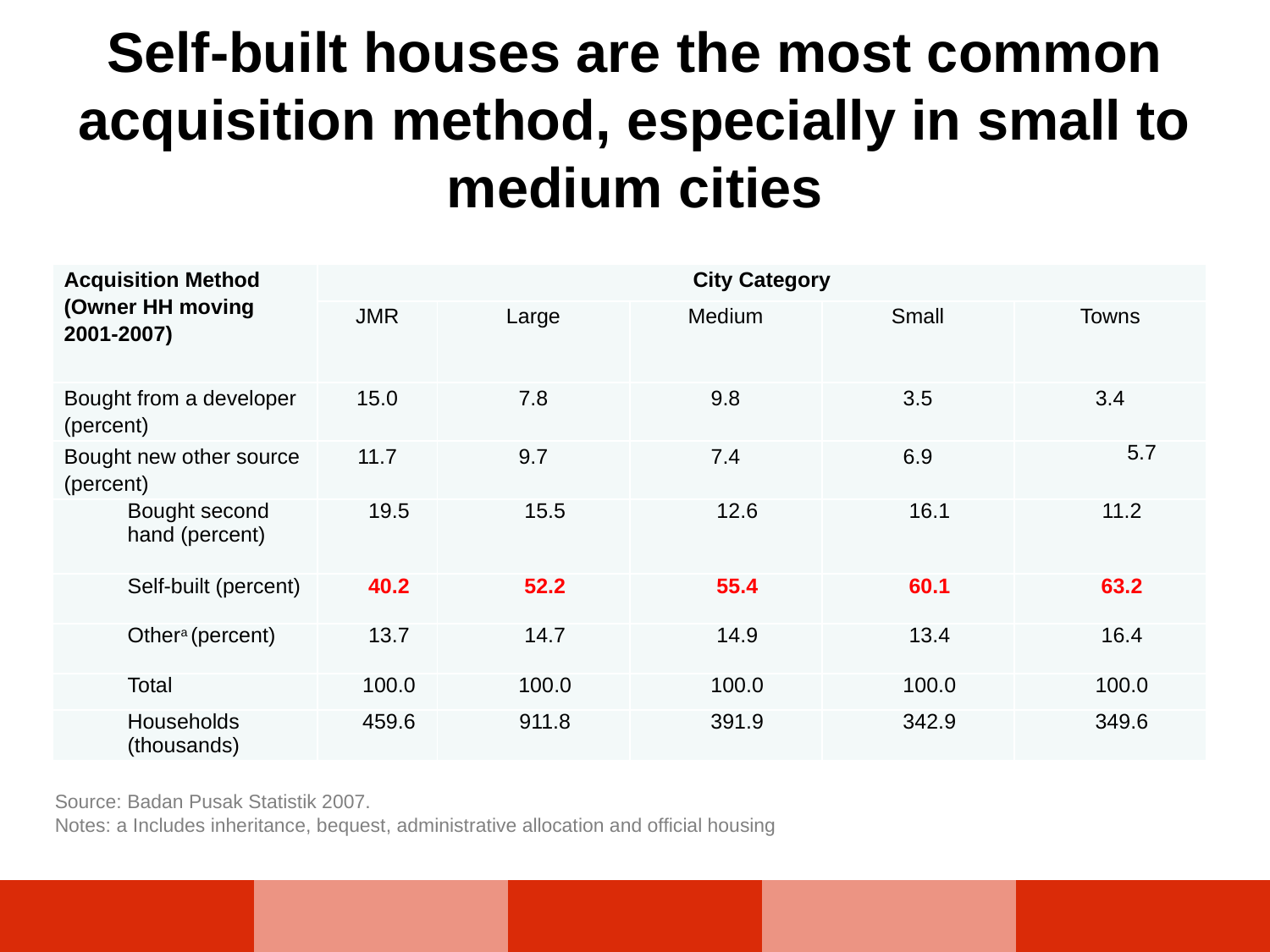

# Self-built houses are the most common acquisition method, especially in small to medium cities
| Acquisition Method (Owner HH moving 2001-2007) | City Category |  |  |  |  |
| --- | --- | --- | --- | --- | --- |
|  | JMR | Large | Medium | Small | Towns |
| Bought from a developer (percent) | 15.0 | 7.8 | 9.8 | 3.5 | 3.4 |
| Bought new other source (percent) | 11.7 | 9.7 | 7.4 | 6.9 | 5.7 |
| Bought second hand (percent) | 19.5 | 15.5 | 12.6 | 16.1 | 11.2 |
| Self-built (percent) | 40.2 | 52.2 | 55.4 | 60.1 | 63.2 |
| Othera (percent) | 13.7 | 14.7 | 14.9 | 13.4 | 16.4 |
| Total | 100.0 | 100.0 | 100.0 | 100.0 | 100.0 |
| Households (thousands) | 459.6 | 911.8 | 391.9 | 342.9 | 349.6 |
Source: Badan Pusak Statistik 2007.
Notes: a Includes inheritance, bequest, administrative allocation and official housing
|  |  |  |  |  |
| --- | --- | --- | --- | --- |